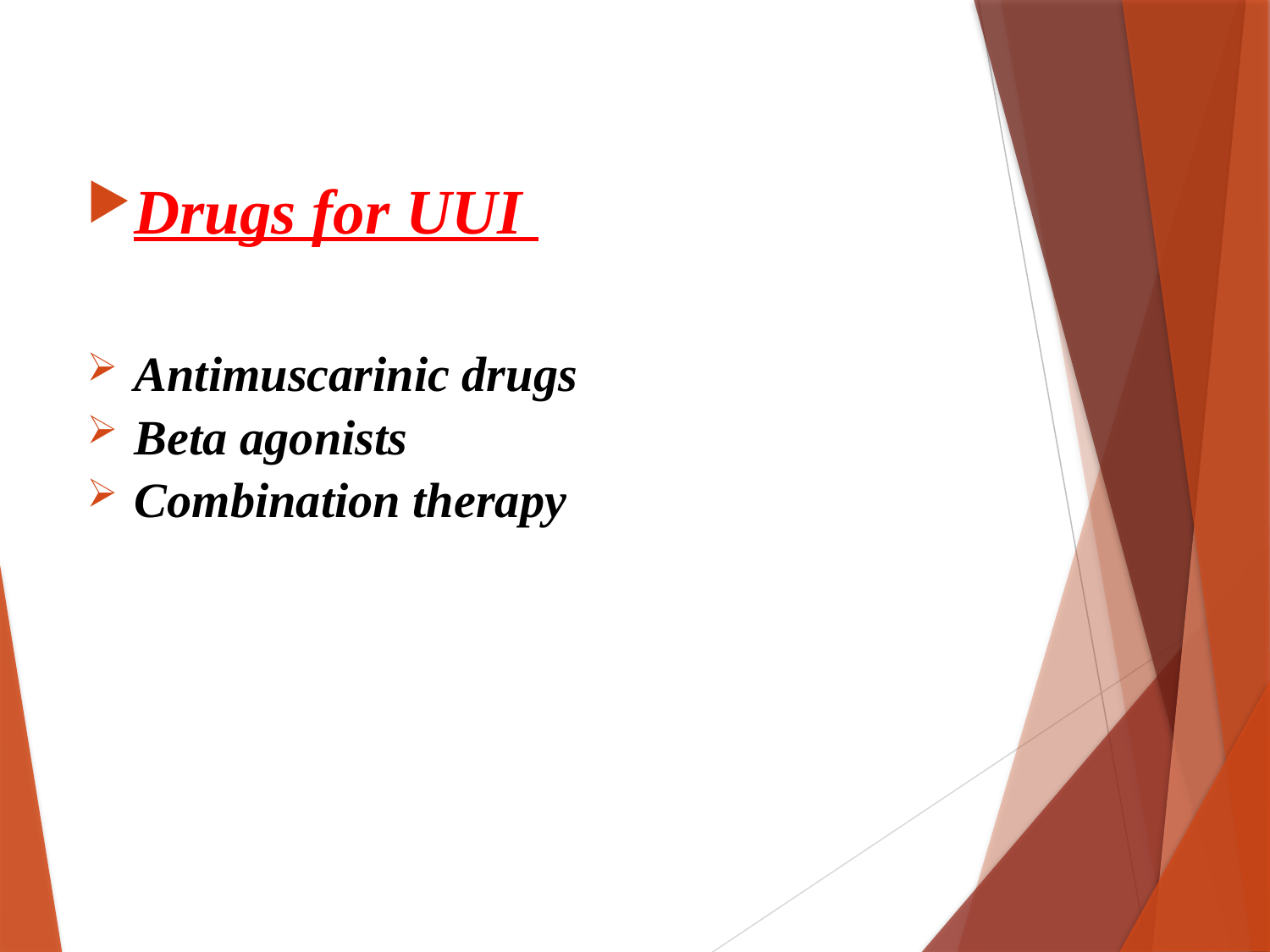

Drugs for UUI

Antimuscarinic drugs
Beta agonists
Combination therapy